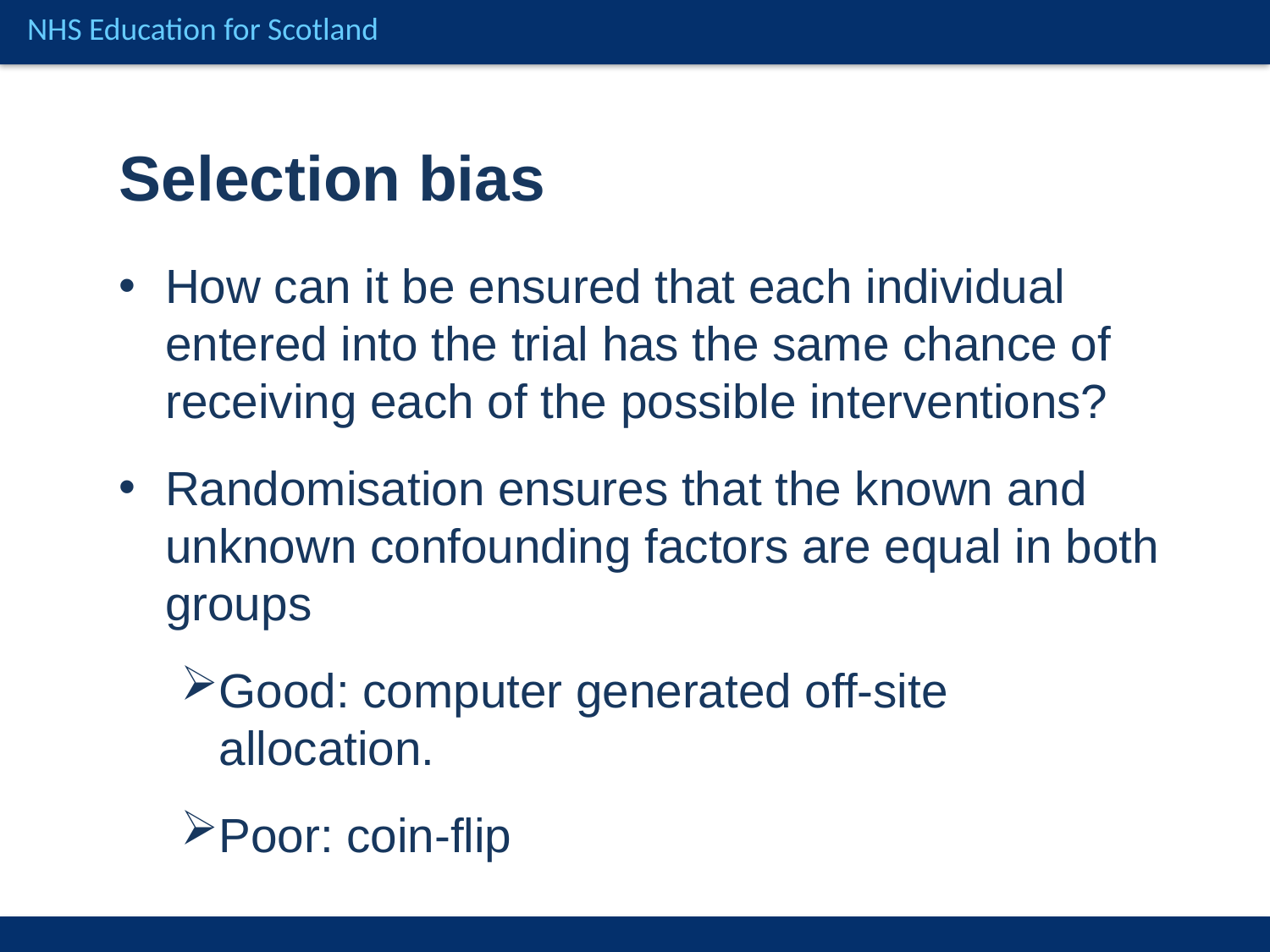

Selection bias
How can it be ensured that each individual entered into the trial has the same chance of receiving each of the possible interventions?
Randomisation ensures that the known and unknown confounding factors are equal in both groups
Good: computer generated off-site allocation.
Poor: coin-flip